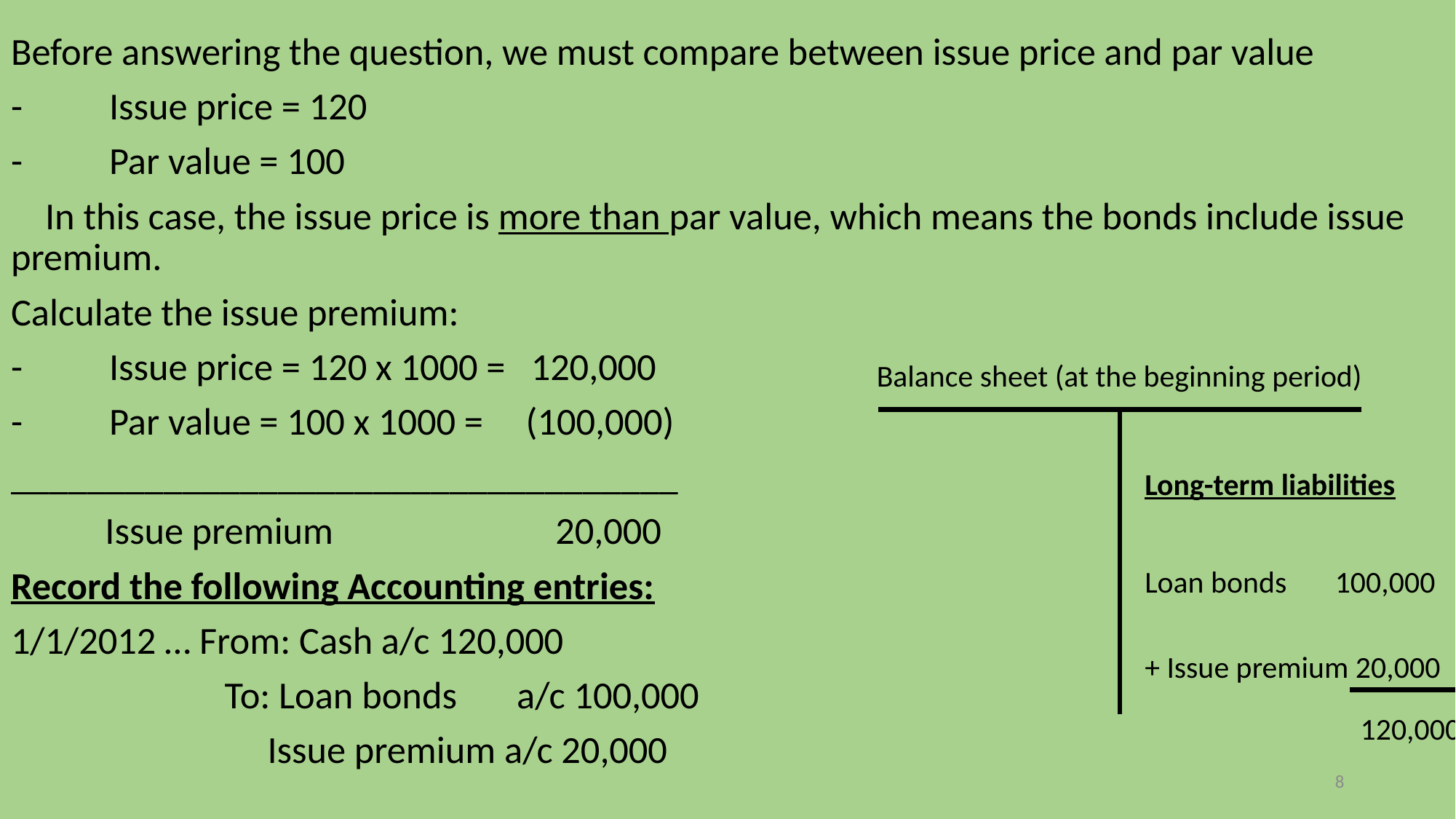

Before answering the question, we must compare between issue price and par value
-	Issue price = 120
-	Par value = 100
    In this case, the issue price is more than par value, which means the bonds include issue premium.
Calculate the issue premium:
-	Issue price = 120 x 1000 =   120,000
-	Par value = 100 x 1000 =     (100,000)
___________________________________
           Issue premium                          20,000
Record the following Accounting entries:
1/1/2012 … From: Cash a/c 120,000
                         To: Loan bonds       a/c 100,000
                              Issue premium a/c 20,000

Balance sheet (at the beginning period)
Long-term liabilities
Loan bonds       100,000
+ Issue premium 20,000
120,000
8